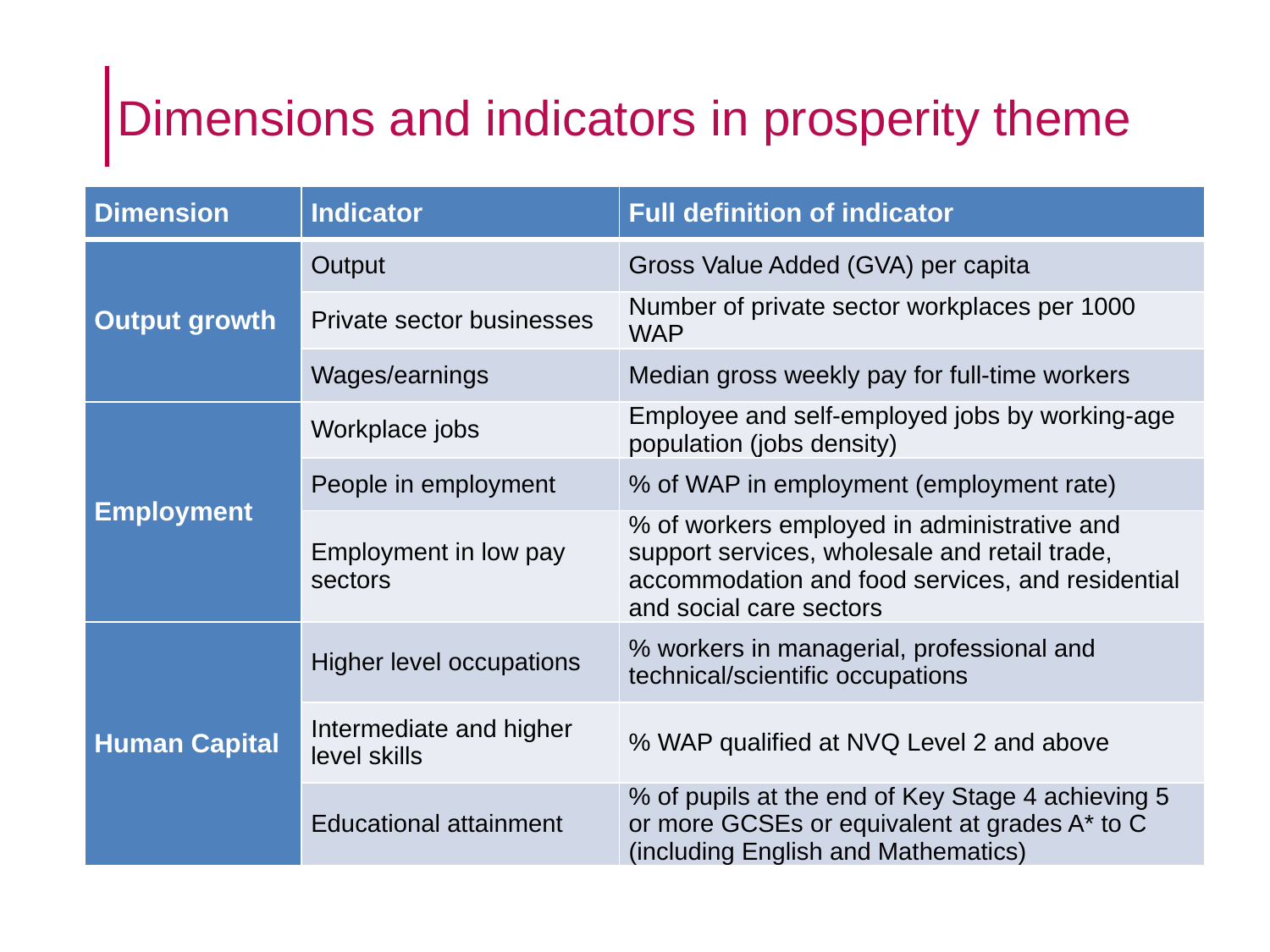

# Dimensions and indicators in prosperity theme
| Dimension | Indicator | Full definition of indicator |
| --- | --- | --- |
| Output growth | Output | Gross Value Added (GVA) per capita |
|  | Private sector businesses | Number of private sector workplaces per 1000 WAP |
|  | Wages/earnings | Median gross weekly pay for full-time workers |
| Employment | Workplace jobs | Employee and self-employed jobs by working-age population (jobs density) |
|  | People in employment | % of WAP in employment (employment rate) |
|  | Employment in low pay sectors | % of workers employed in administrative and support services, wholesale and retail trade, accommodation and food services, and residential and social care sectors |
| Human Capital | Higher level occupations | % workers in managerial, professional and technical/scientific occupations |
|  | Intermediate and higher level skills | % WAP qualified at NVQ Level 2 and above |
|  | Educational attainment | % of pupils at the end of Key Stage 4 achieving 5 or more GCSEs or equivalent at grades A\* to C (including English and Mathematics) |